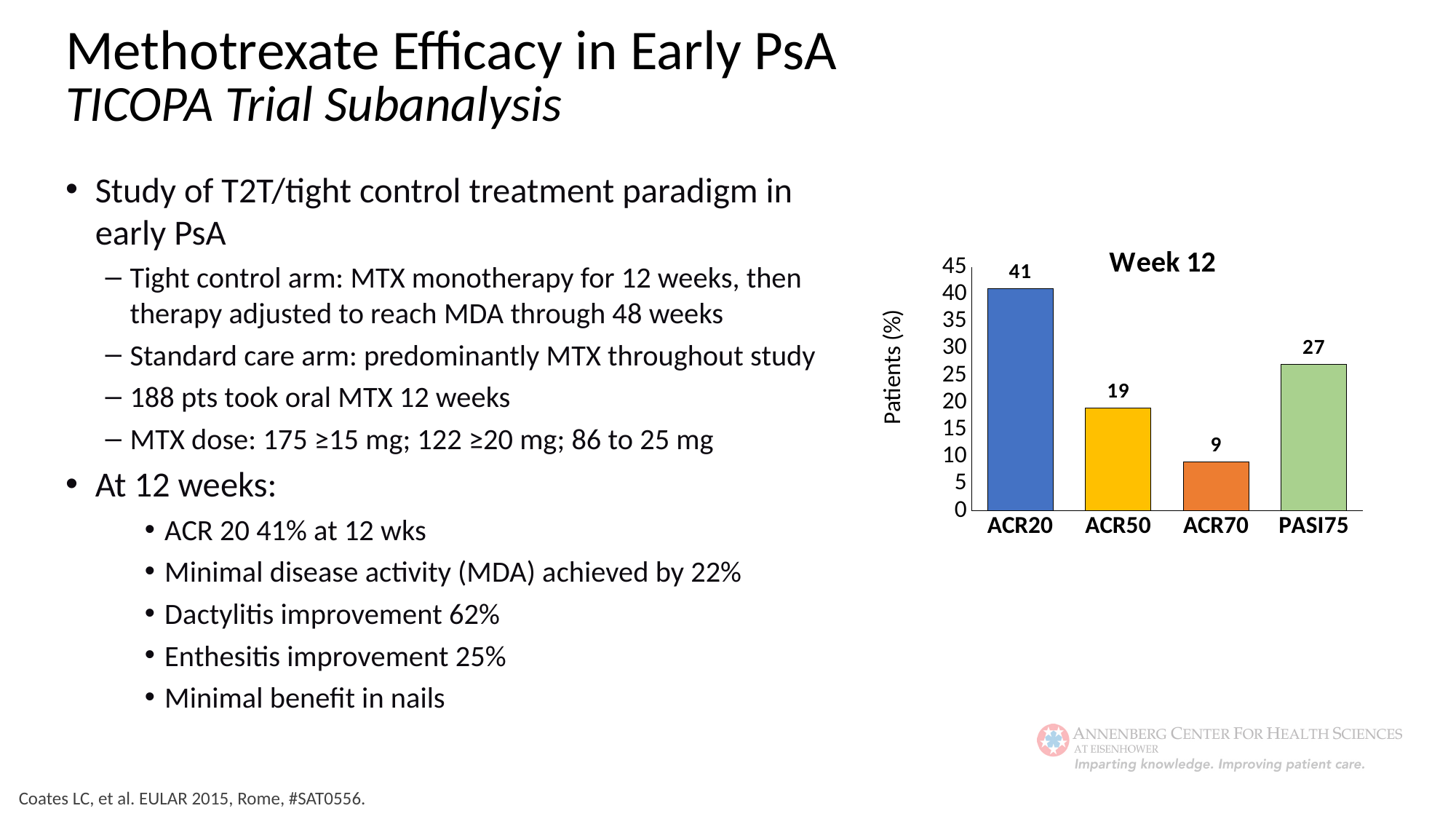

Methotrexate Efficacy in Early PsA
TICOPA Trial Subanalysis
Study of T2T/tight control treatment paradigm in early PsA
Tight control arm: MTX monotherapy for 12 weeks, then therapy adjusted to reach MDA through 48 weeks
Standard care arm: predominantly MTX throughout study
188 pts took oral MTX 12 weeks
MTX dose: 175 ≥15 mg; 122 ≥20 mg; 86 to 25 mg
At 12 weeks:
ACR 20 41% at 12 wks
Minimal disease activity (MDA) achieved by 22%
Dactylitis improvement 62%
Enthesitis improvement 25%
Minimal benefit in nails

### Chart: Week 12

| Category | Column1 |
|---|---|
| ACR20 | 41.0 |
| ACR50 | 19.0 |
| ACR70 | 9.0 |
| PASI75 | 27.0 |
Coates LC, et al. EULAR 2015, Rome, #SAT0556.